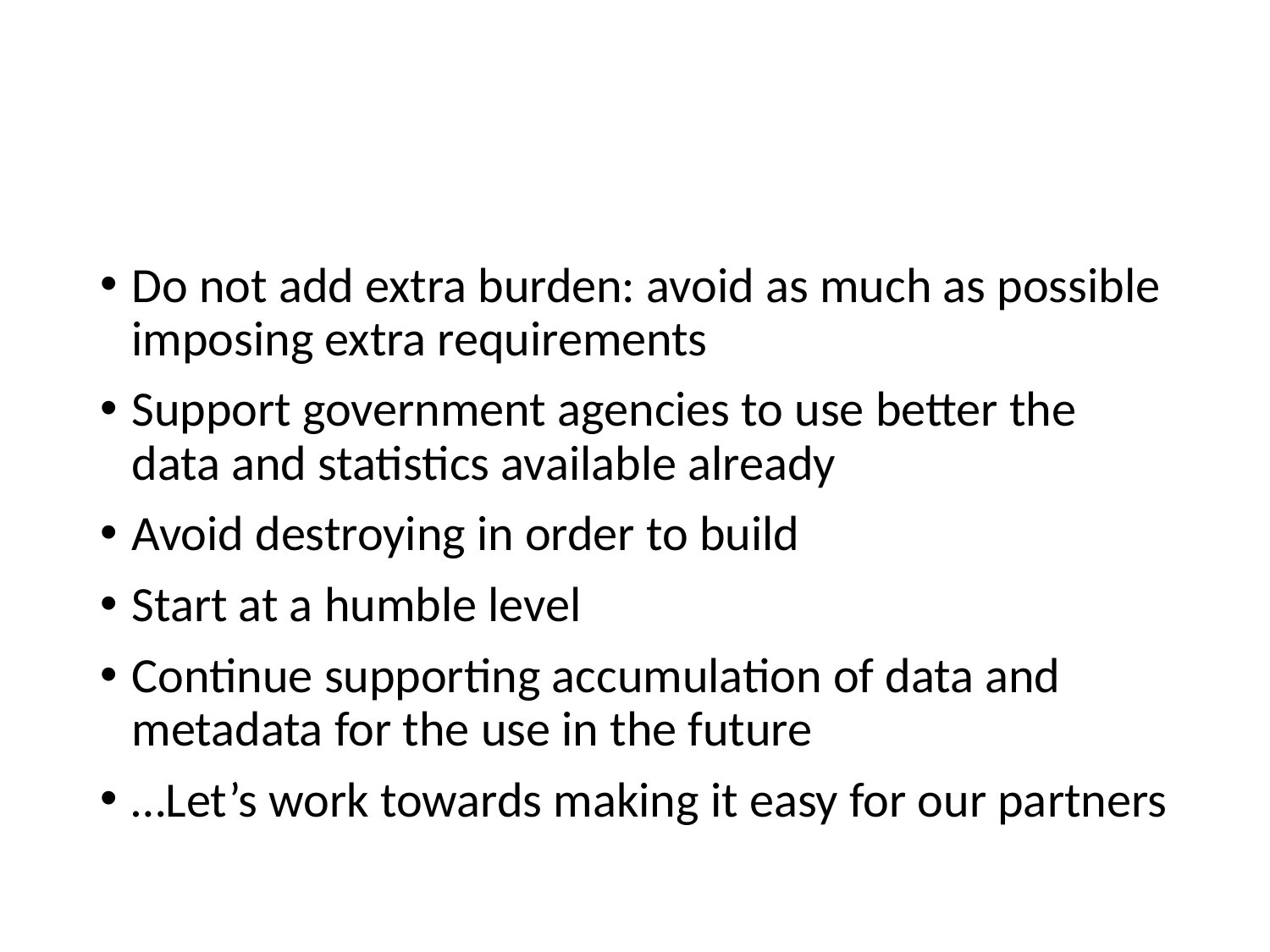

#
Do not add extra burden: avoid as much as possible imposing extra requirements
Support government agencies to use better the data and statistics available already
Avoid destroying in order to build
Start at a humble level
Continue supporting accumulation of data and metadata for the use in the future
…Let’s work towards making it easy for our partners